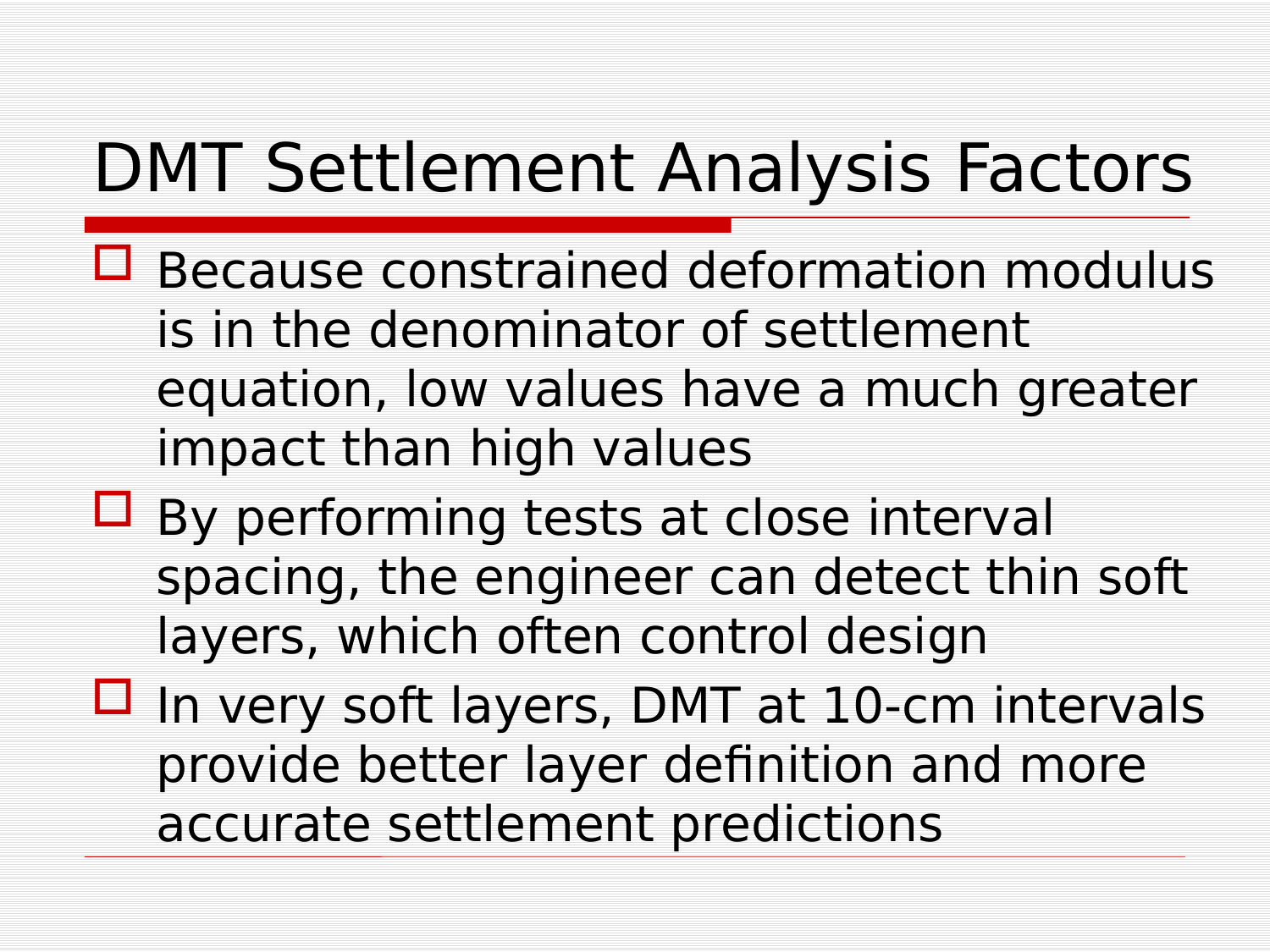

# DMT Settlement Analysis Factors
Because constrained deformation modulus is in the denominator of settlement equation, low values have a much greater impact than high values
By performing tests at close interval spacing, the engineer can detect thin soft layers, which often control design
In very soft layers, DMT at 10-cm intervals provide better layer definition and more accurate settlement predictions